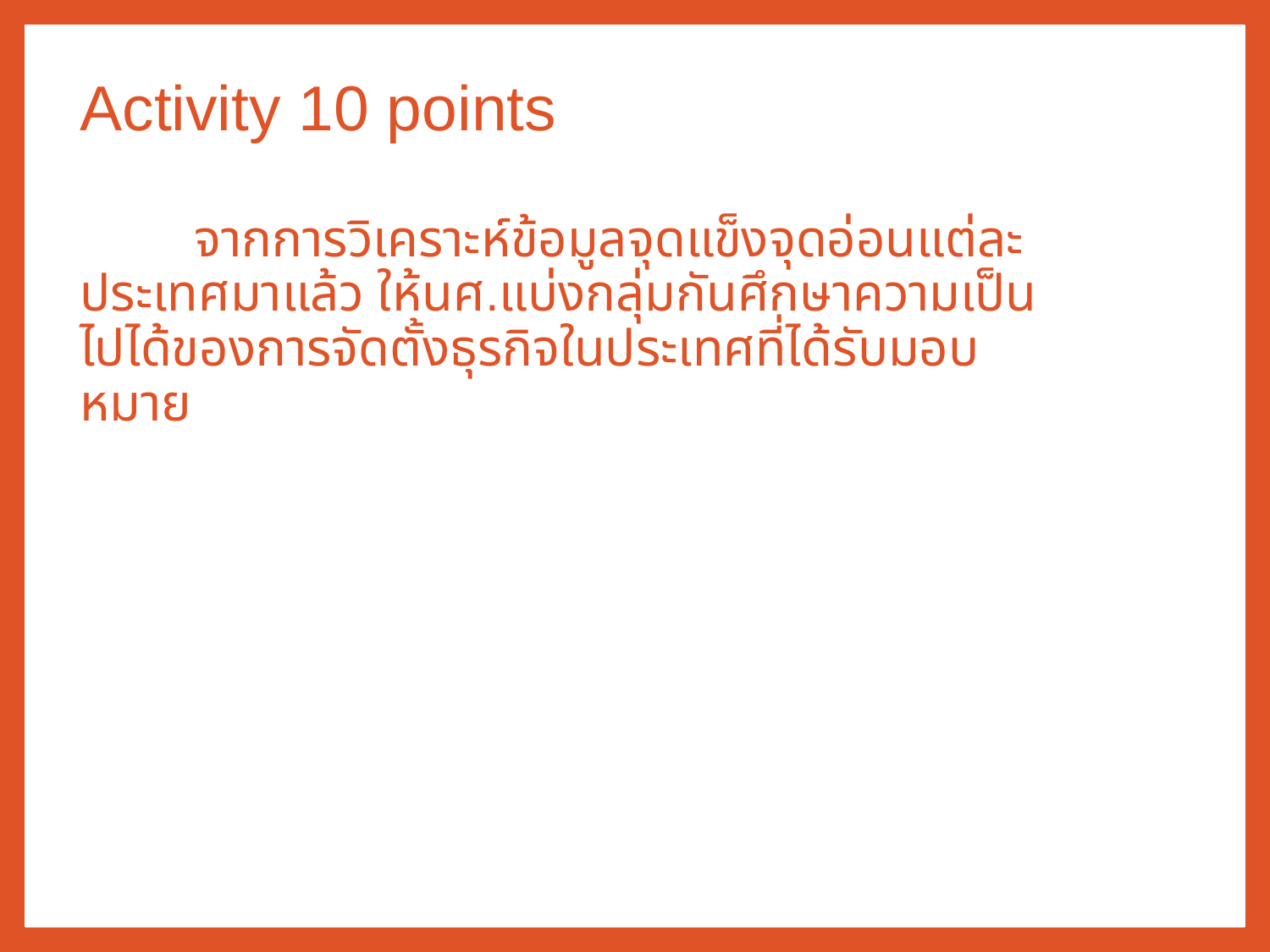

# Activity 10 points จากการวิเคราะห์ข้อมูลจุดแข็งจุดอ่อนแต่ละประเทศมาแล้ว ให้นศ.แบ่งกลุ่มกันศึกษาความเป็นไปได้ของการจัดตั้งธุรกิจในประเทศที่ได้รับมอบหมาย